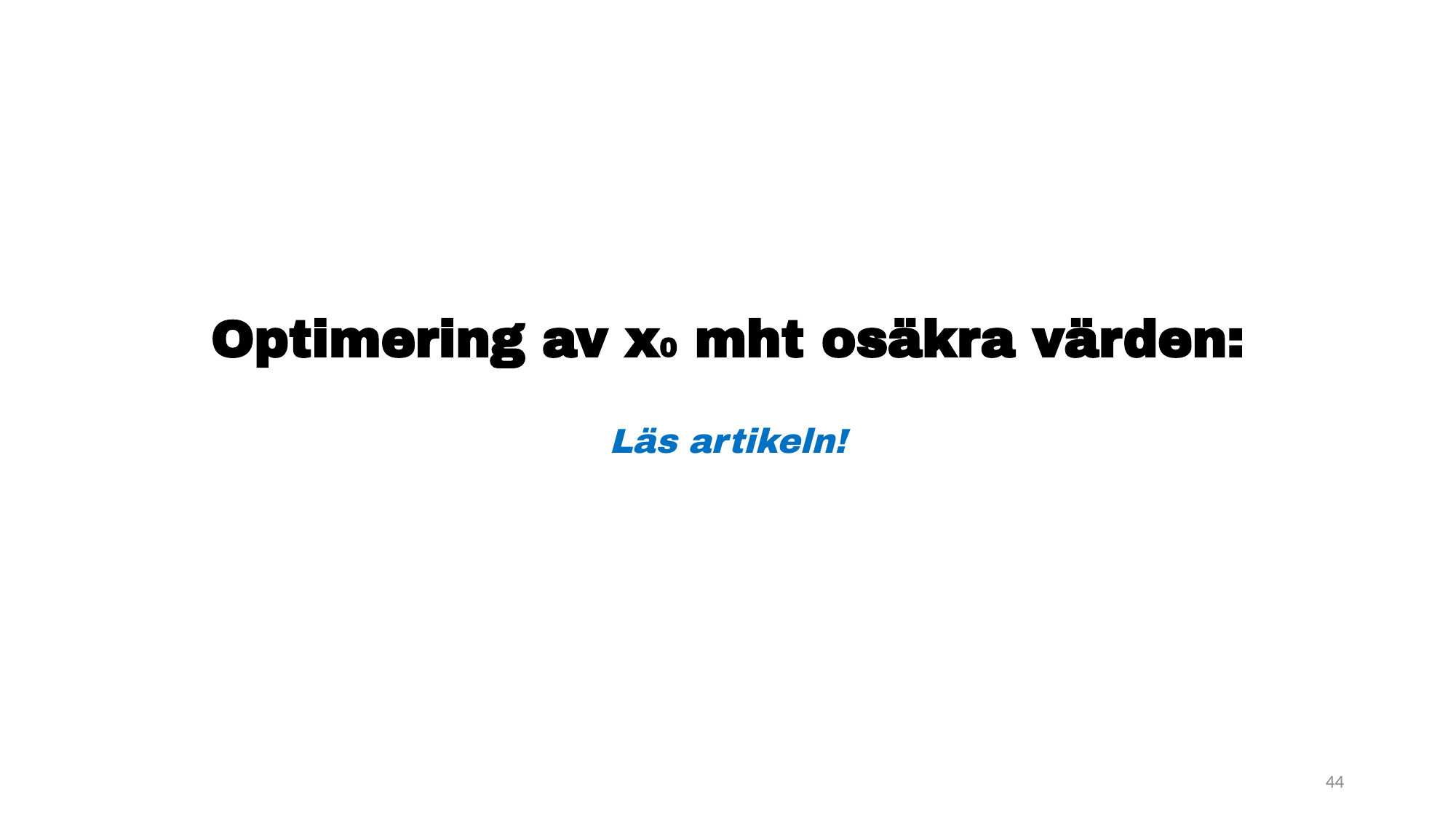

# Optimering av x0 mht osäkra värden: Läs artikeln!
44